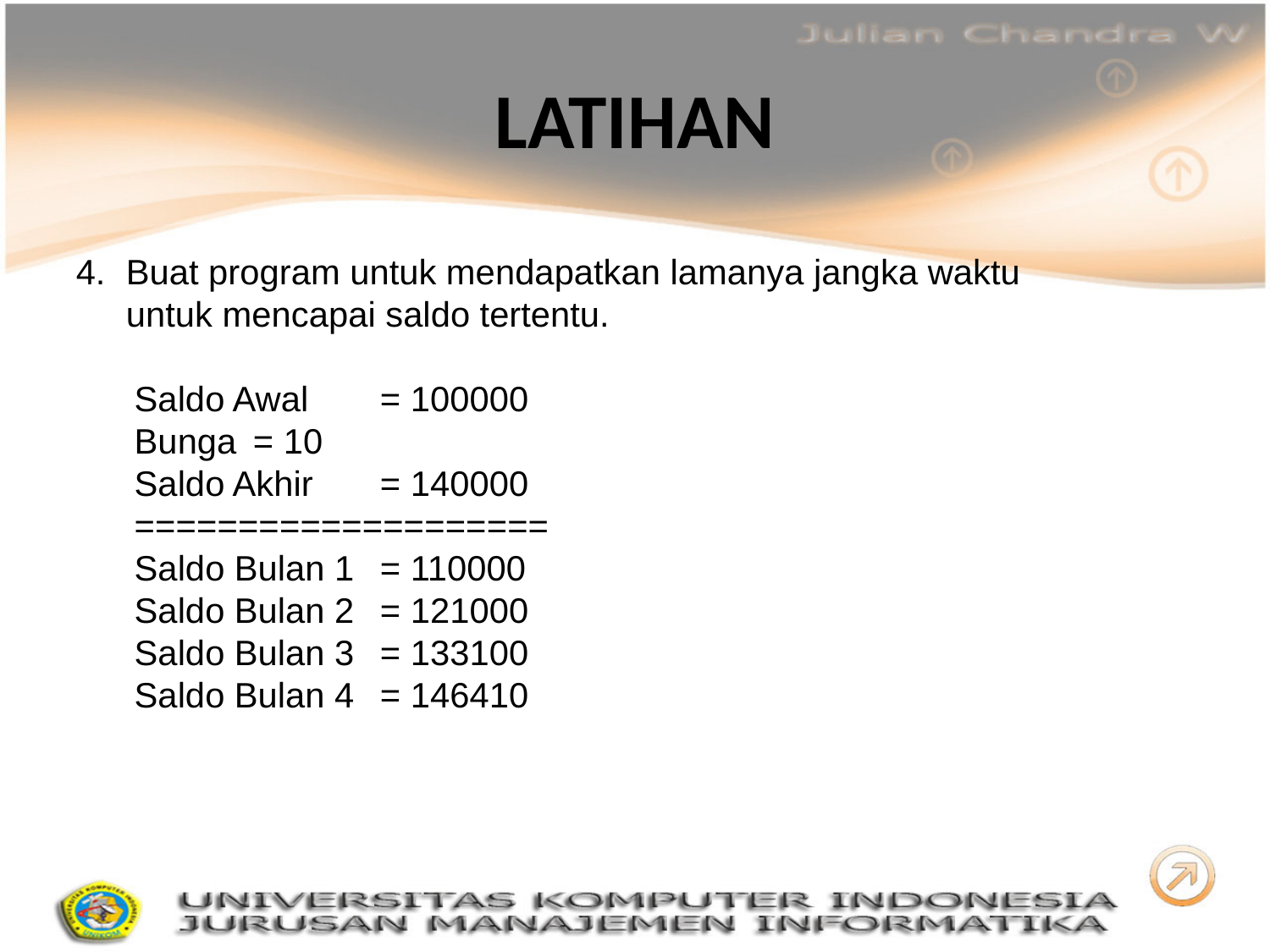

# LATIHAN
4.	Buat program untuk mendapatkan lamanya jangka waktu untuk mencapai saldo tertentu.

      Saldo Awal	= 100000
      Bunga 	= 10
      Saldo Akhir	= 140000
      ====================
      Saldo Bulan 1	= 110000
      Saldo Bulan 2	= 121000
      Saldo Bulan 3	= 133100
      Saldo Bulan 4	= 146410